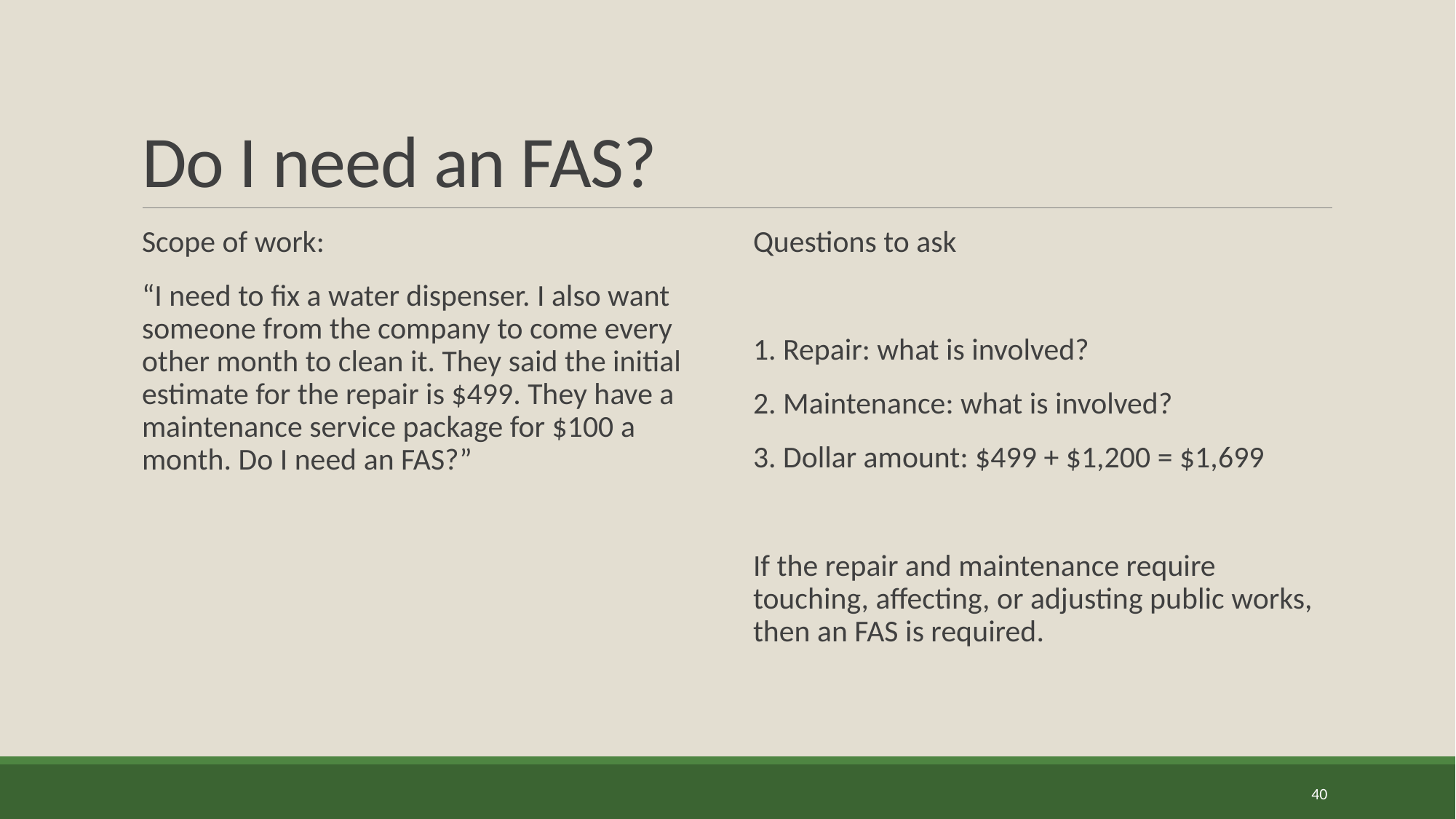

# Do I need an FAS?
Scope of work:
“I need to fix a water dispenser. I also want someone from the company to come every other month to clean it. They said the initial estimate for the repair is $499. They have a maintenance service package for $100 a month. Do I need an FAS?”

Questions to ask

1. Repair: what is involved?
2. Maintenance: what is involved?
3. Dollar amount: $499 + $1,200 = $1,699

If the repair and maintenance require touching, affecting, or adjusting public works, then an FAS is required.
40